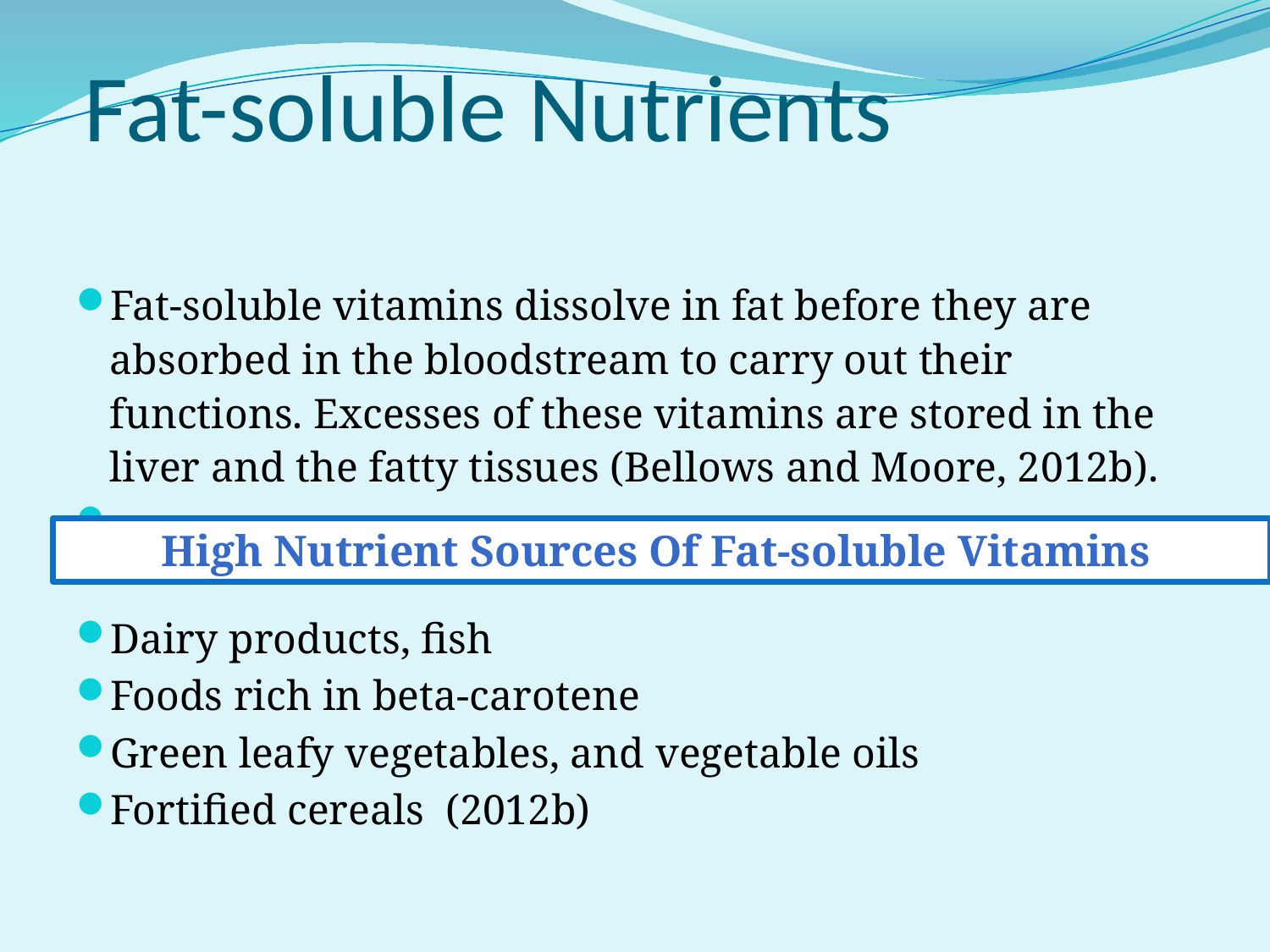

# Fat-soluble Nutrients
Fat-soluble vitamins dissolve in fat before they are absorbed in the bloodstream to carry out their functions. Excesses of these vitamins are stored in the liver and the fatty tissues (Bellows and Moore, 2012b).

Dairy products, fish
Foods rich in beta-carotene
Green leafy vegetables, and vegetable oils
Fortified cereals  (2012b)

High Nutrient Sources Of Fat-soluble Vitamins